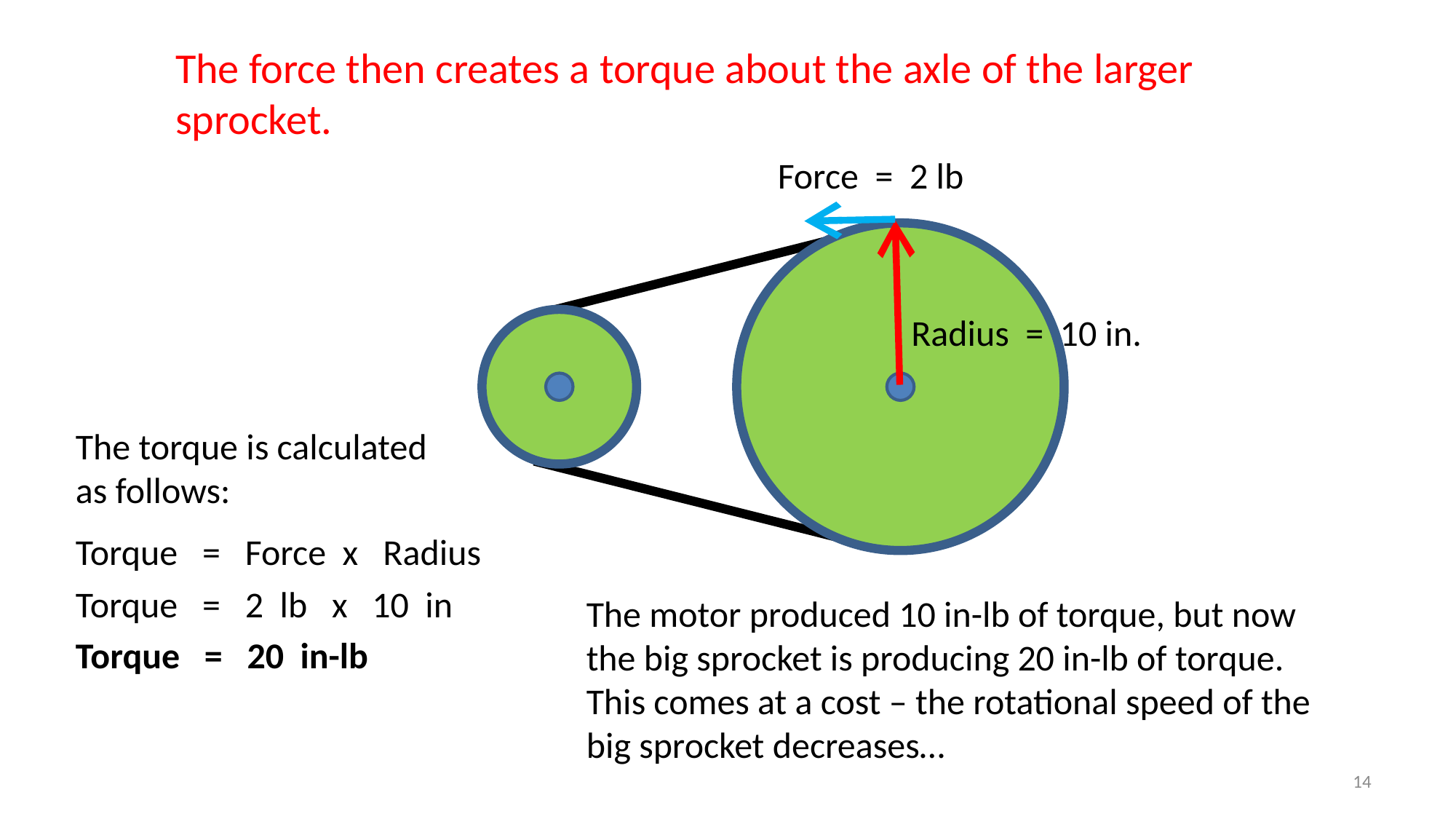

The force then creates a torque about the axle of the larger sprocket.
Force  =  2 lb

Radius  =  10 in.

The torque is calculated as follows:
Torque   =   Force  x   Radius
Torque   =   2  lb   x   10  in
The motor produced 10 in-lb of torque, but now the big sprocket is producing 20 in-lb of torque.   This comes at a cost – the rotational speed of the big sprocket decreases…
Torque   =   20  in-lb
14